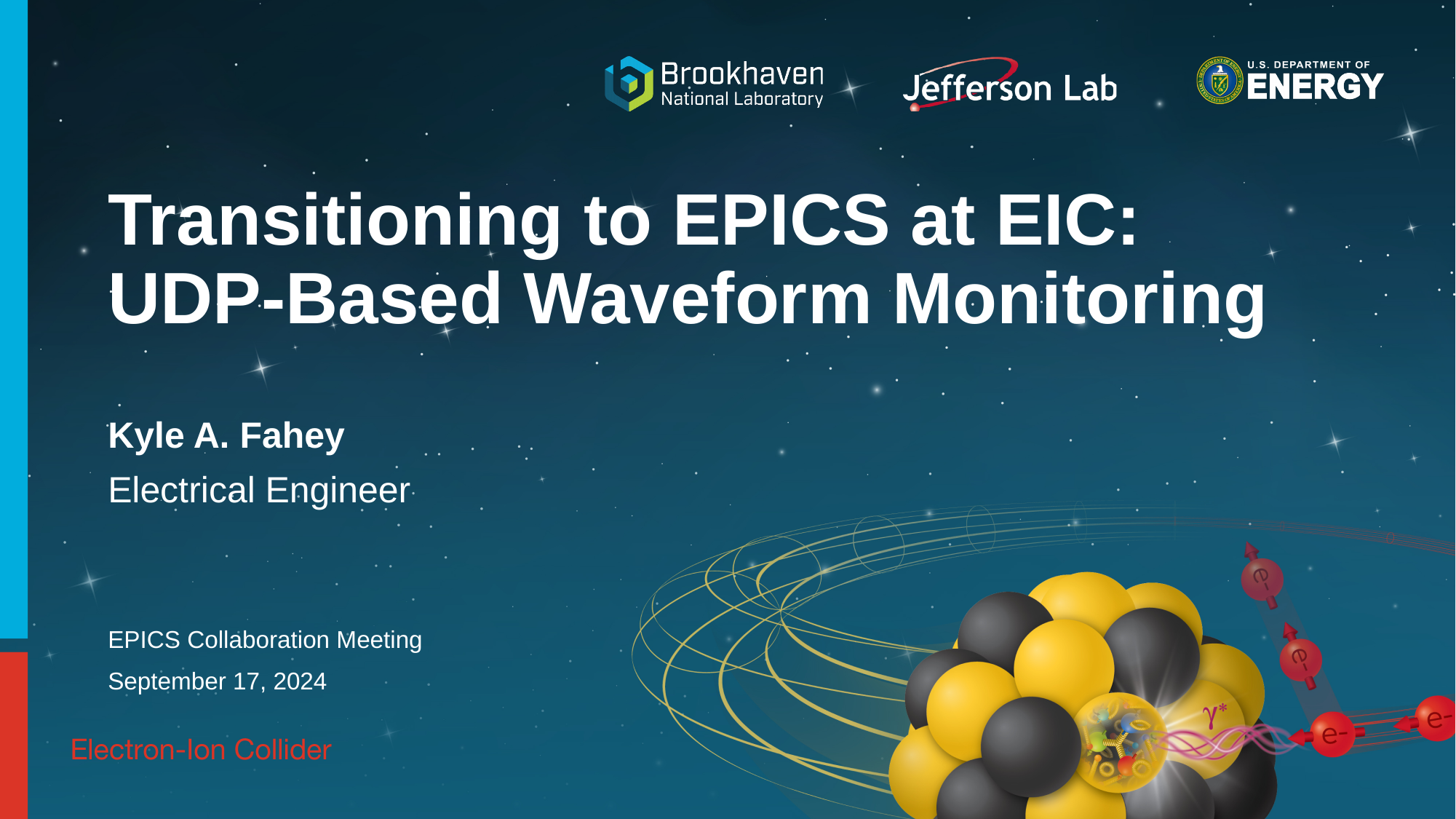

# Transitioning to EPICS at EIC: UDP-Based Waveform Monitoring
Kyle A. Fahey
Electrical Engineer
EPICS Collaboration Meeting
September 17, 2024